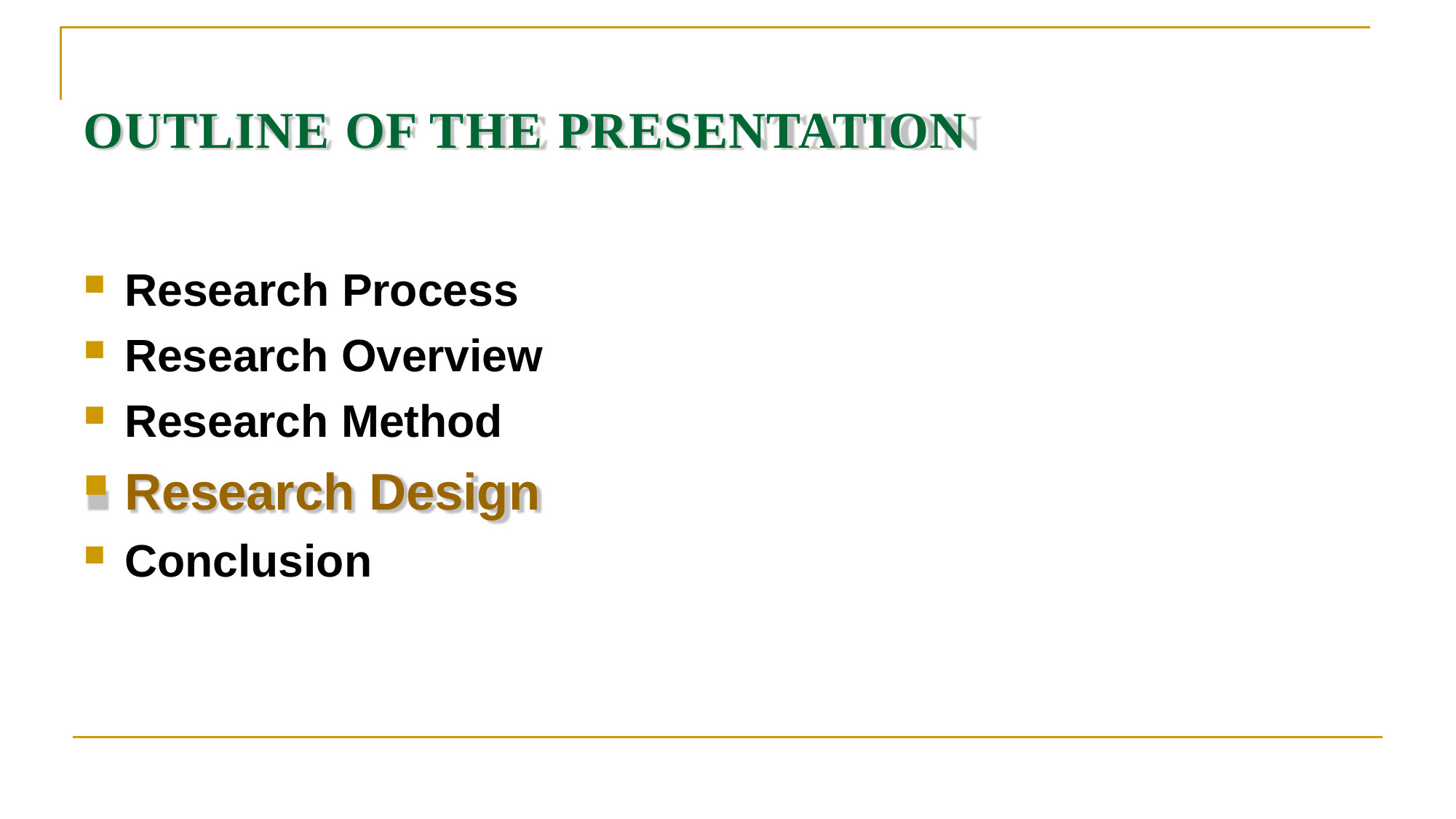

# OUTLINE OF THE PRESENTATION
Research Process
Research Overview
Research Method
Research Design
Conclusion